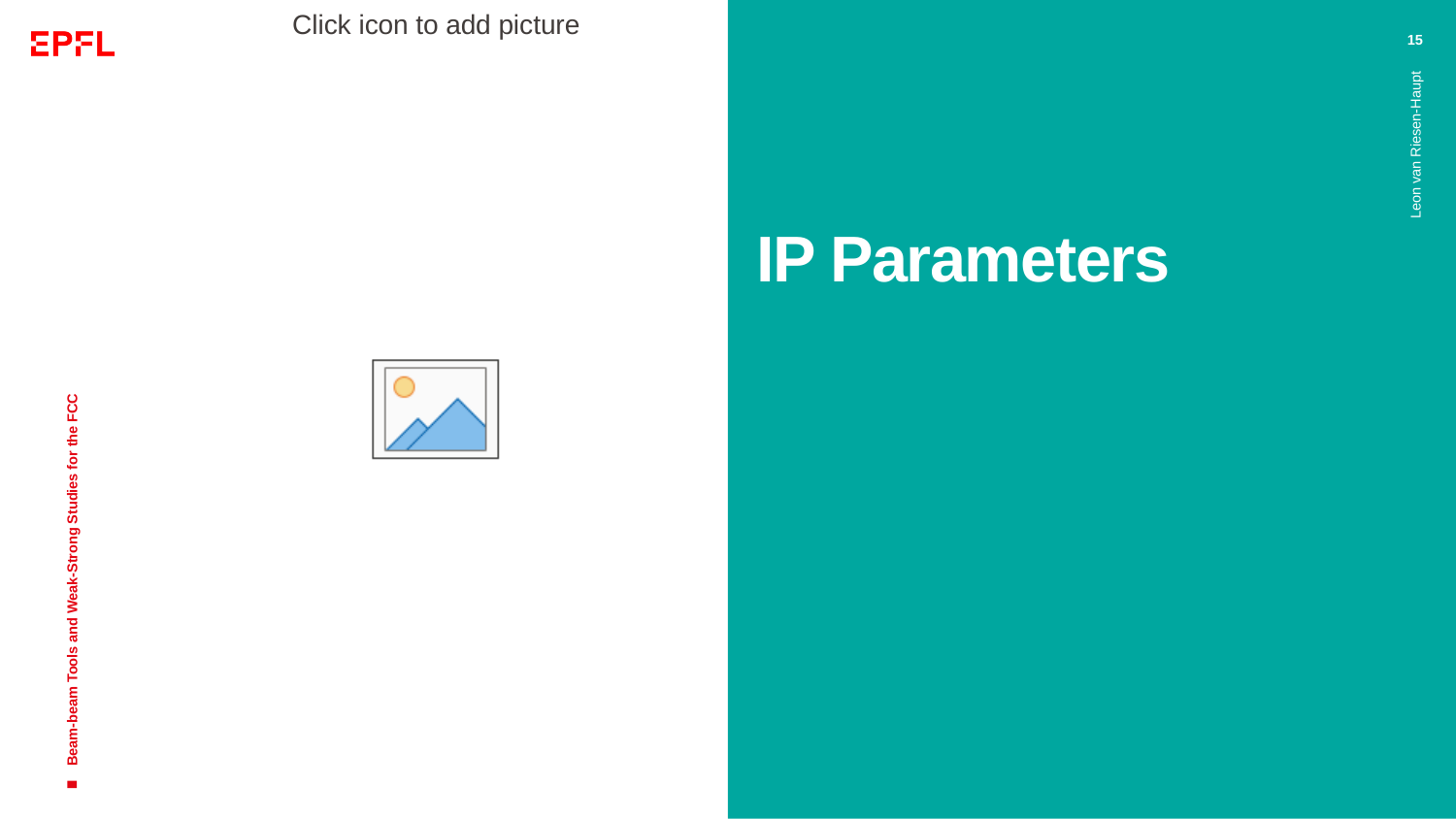

15
# IP Parameters
Leon van Riesen-Haupt

Beam-beam Tools and Weak-Strong Studies for the FCC